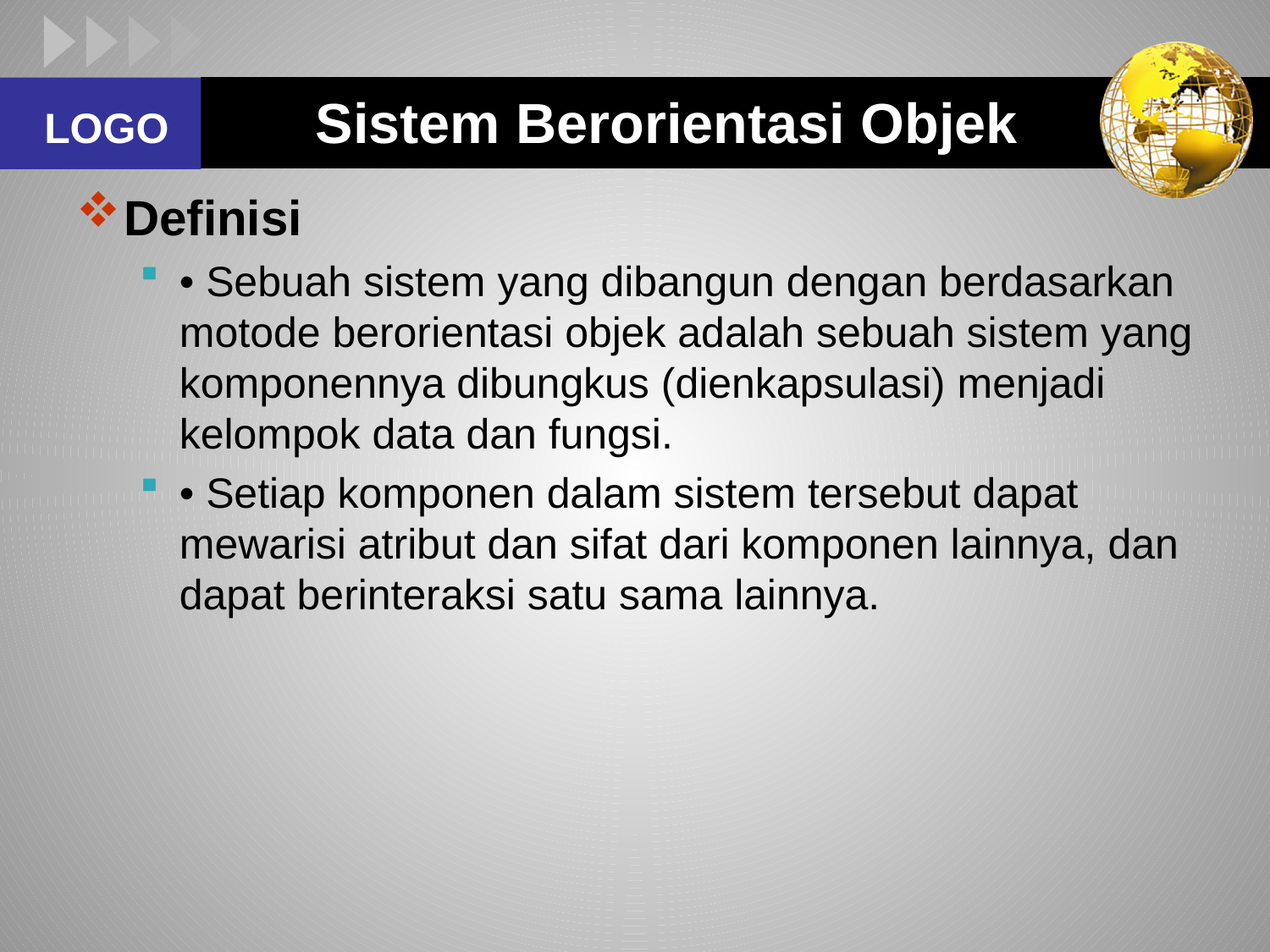

# Sistem Berorientasi Objek
Definisi
• Sebuah sistem yang dibangun dengan berdasarkan motode berorientasi objek adalah sebuah sistem yang komponennya dibungkus (dienkapsulasi) menjadi kelompok data dan fungsi.
• Setiap komponen dalam sistem tersebut dapat mewarisi atribut dan sifat dari komponen lainnya, dan dapat berinteraksi satu sama lainnya.